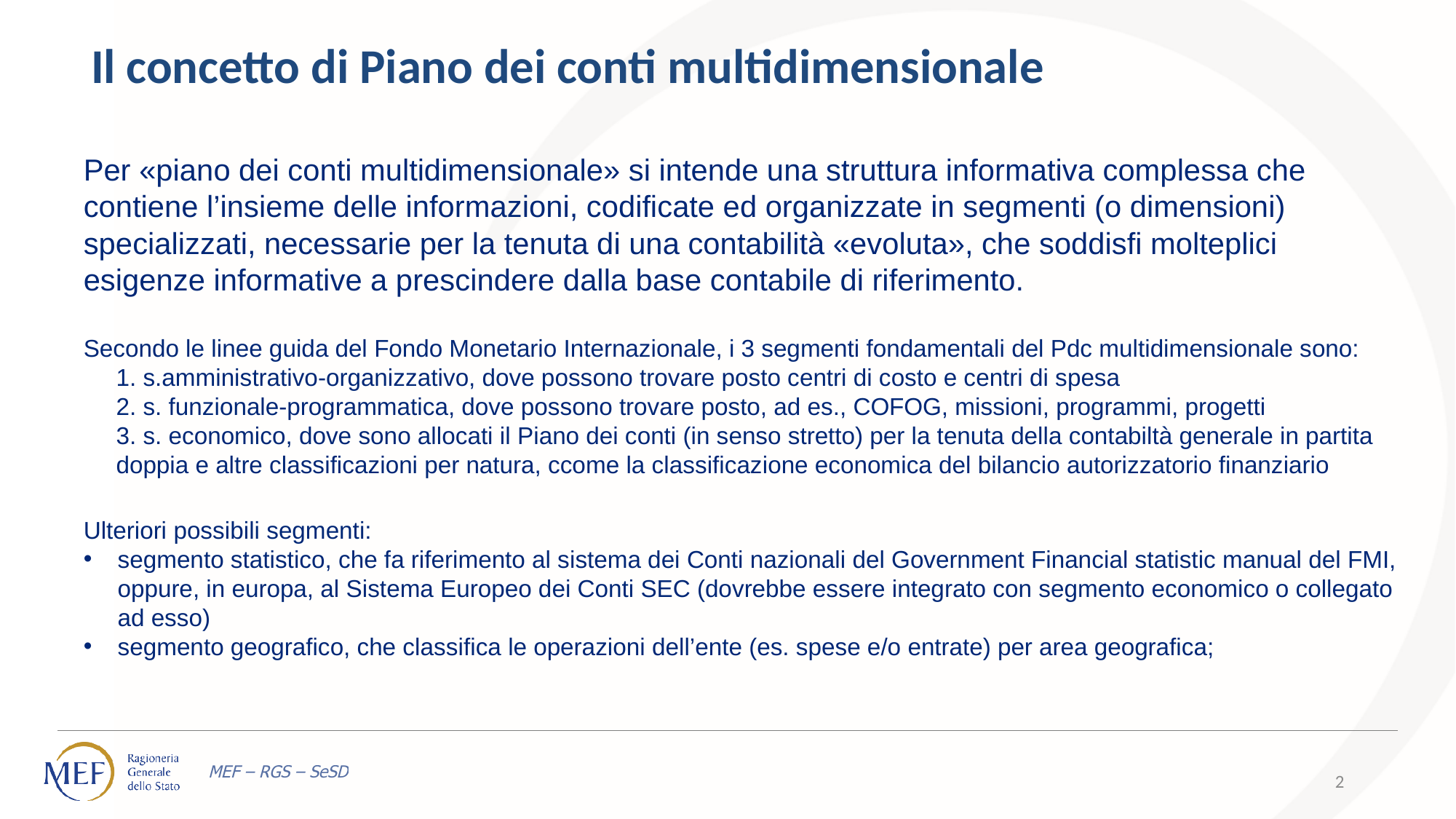

Il concetto di Piano dei conti multidimensionale
Per «piano dei conti multidimensionale» si intende una struttura informativa complessa che contiene l’insieme delle informazioni, codificate ed organizzate in segmenti (o dimensioni) specializzati, necessarie per la tenuta di una contabilità «evoluta», che soddisfi molteplici esigenze informative a prescindere dalla base contabile di riferimento.

Secondo le linee guida del Fondo Monetario Internazionale, i 3 segmenti fondamentali del Pdc multidimensionale sono:
1. s.amministrativo-organizzativo, dove possono trovare posto centri di costo e centri di spesa
2. s. funzionale-programmatica, dove possono trovare posto, ad es., COFOG, missioni, programmi, progetti
3. s. economico, dove sono allocati il Piano dei conti (in senso stretto) per la tenuta della contabiltà generale in partita doppia e altre classificazioni per natura, ccome la classificazione economica del bilancio autorizzatorio finanziario

Ulteriori possibili segmenti:
segmento statistico, che fa riferimento al sistema dei Conti nazionali del Government Financial statistic manual del FMI, oppure, in europa, al Sistema Europeo dei Conti SEC (dovrebbe essere integrato con segmento economico o collegato ad esso)
segmento geografico, che classifica le operazioni dell’ente (es. spese e/o entrate) per area geografica;

2